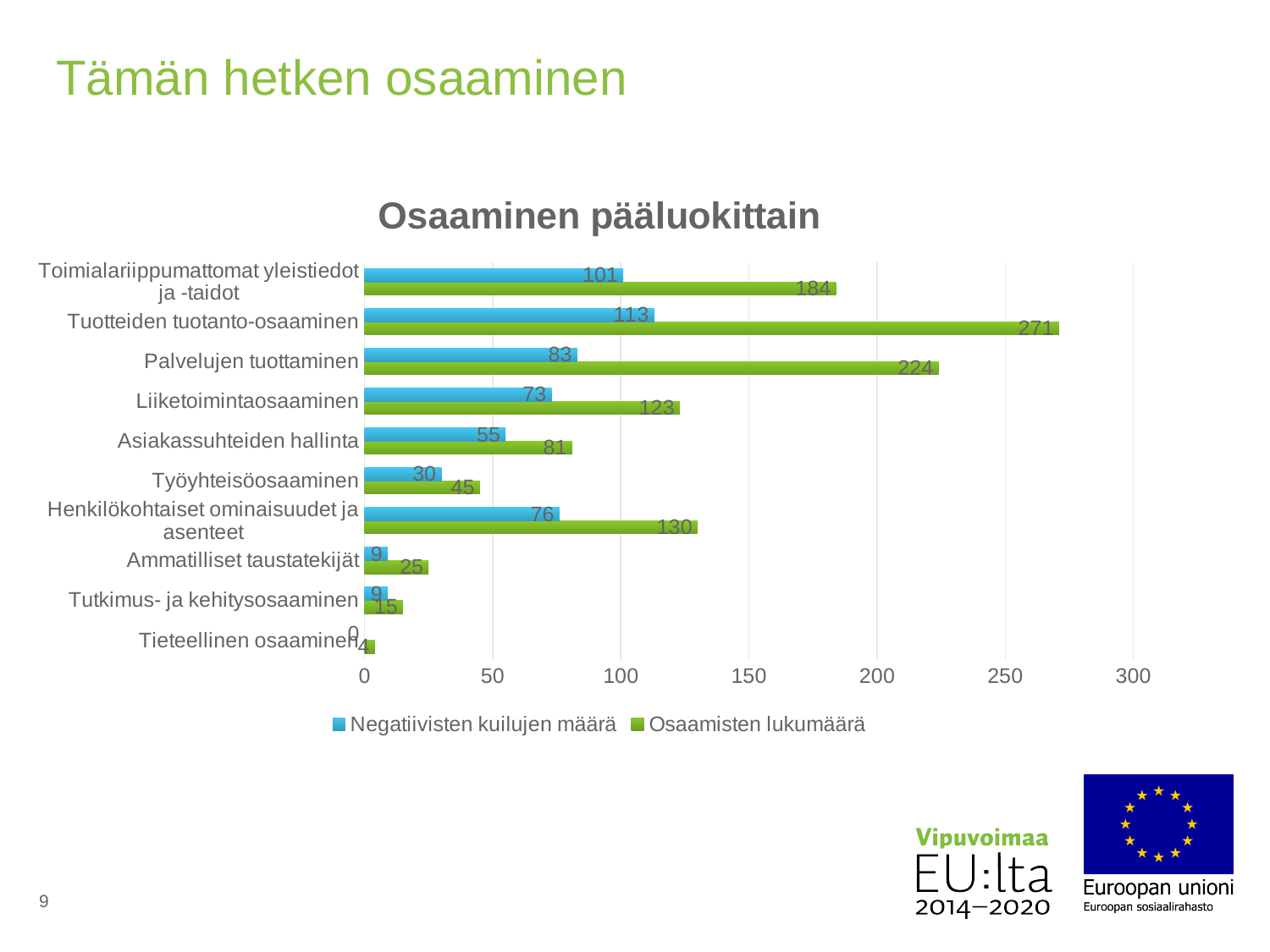

# Tämän hetken osaaminen

### Chart: Osaaminen pääluokittain

| Category | Osaamisten lukumäärä | Negatiivisten kuilujen määrä |
|---|---|---|
| Tieteellinen osaaminen | 4.0 | 0.0 |
| Tutkimus- ja kehitysosaaminen | 15.0 | 9.0 |
| Ammatilliset taustatekijät | 25.0 | 9.0 |
| Henkilökohtaiset ominaisuudet ja asenteet | 130.0 | 76.0 |
| Työyhteisöosaaminen | 45.0 | 30.0 |
| Asiakassuhteiden hallinta | 81.0 | 55.0 |
| Liiketoimintaosaaminen | 123.0 | 73.0 |
| Palvelujen tuottaminen | 224.0 | 83.0 |
| Tuotteiden tuotanto-osaaminen | 271.0 | 113.0 |
| Toimialariippumattomat yleistiedot ja -taidot | 184.0 | 101.0 |
9